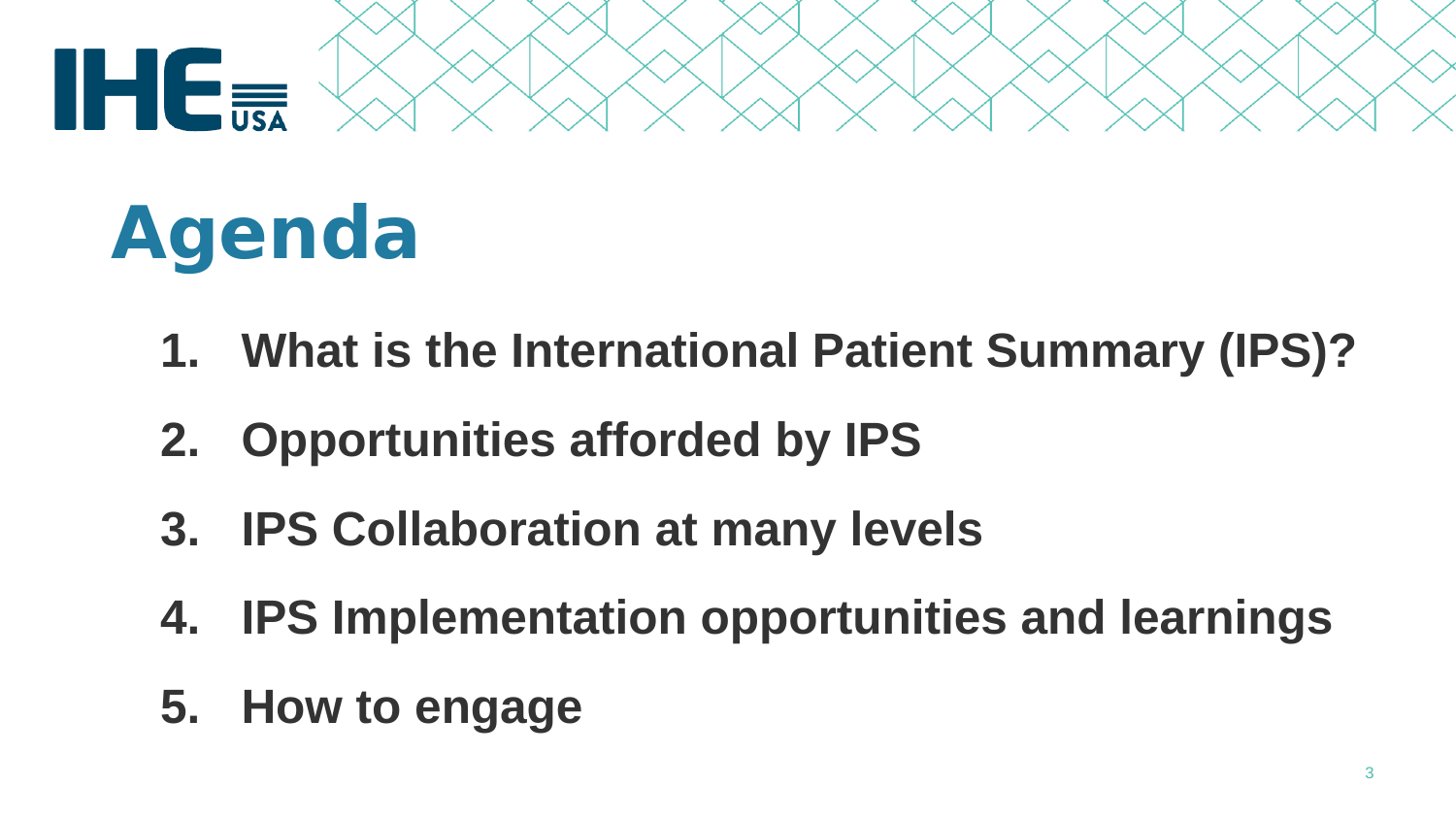

# Agenda
What is the International Patient Summary (IPS)?
Opportunities afforded by IPS
IPS Collaboration at many levels
IPS Implementation opportunities and learnings
How to engage